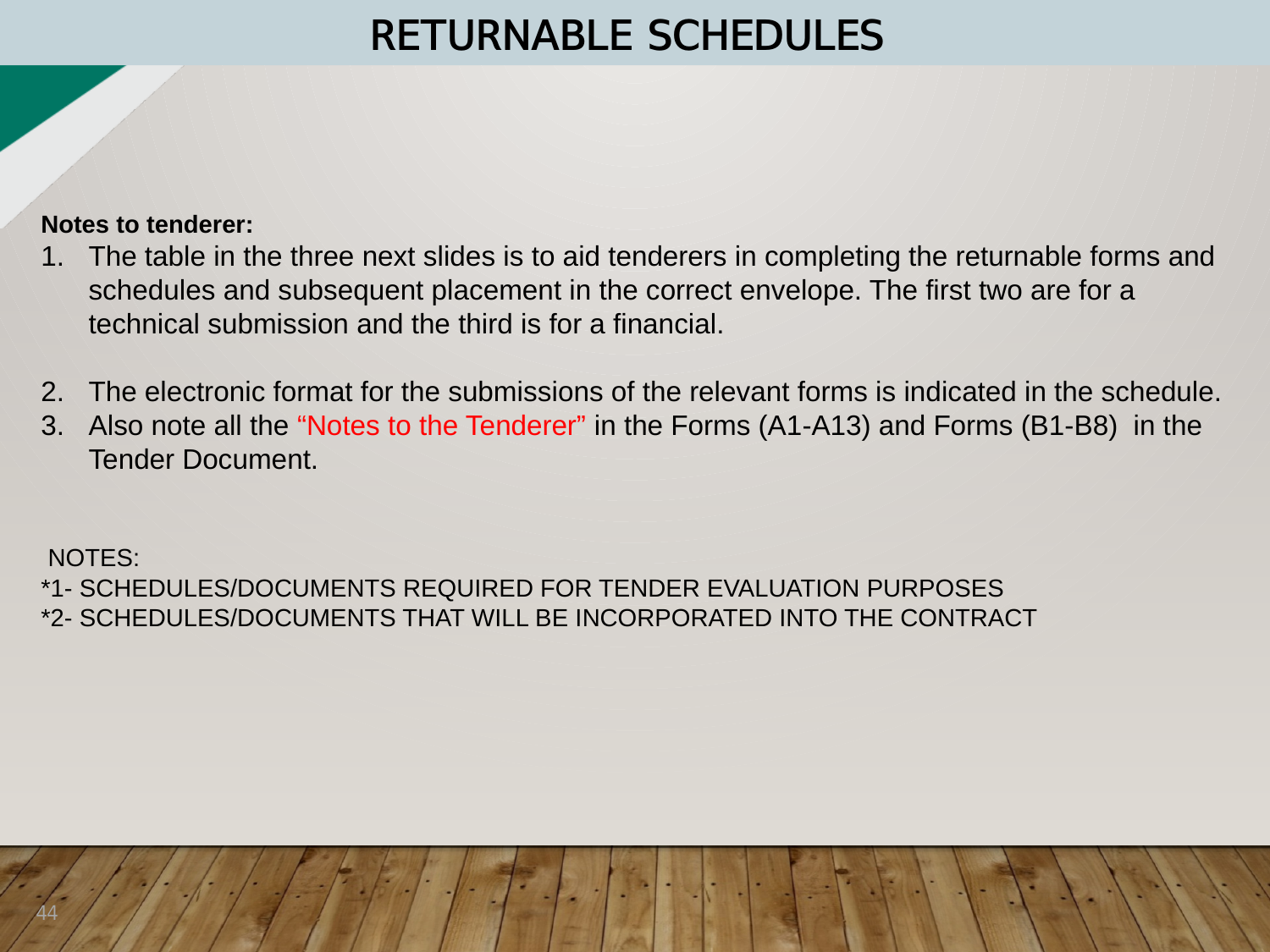

RETURNABLE SCHEDULES
Notes to tenderer:
The table in the three next slides is to aid tenderers in completing the returnable forms and schedules and subsequent placement in the correct envelope. The first two are for a technical submission and the third is for a financial.

The electronic format for the submissions of the relevant forms is indicated in the schedule.
Also note all the “Notes to the Tenderer” in the Forms (A1-A13) and Forms (B1-B8)  in the Tender Document.

 NOTES:
*1- SCHEDULES/DOCUMENTS REQUIRED FOR TENDER EVALUATION PURPOSES
*2- SCHEDULES/DOCUMENTS THAT WILL BE INCORPORATED INTO THE CONTRACT